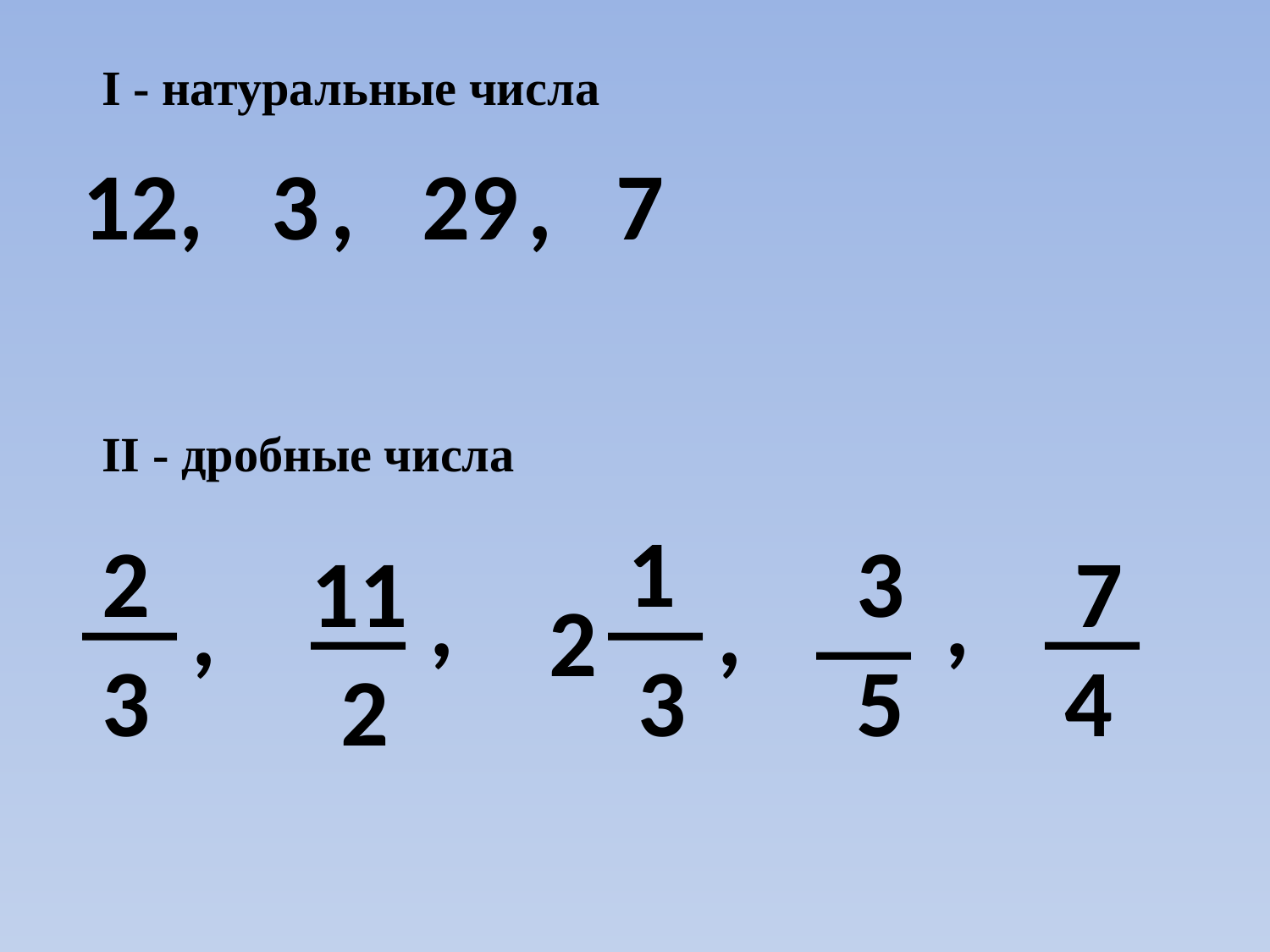

I - натуральные числа
12,
3
,
29
,
7
II - дробные числа
1
2
3
__
11
__
7
__
__
__
,
,
,
,
2
3
3
5
4
2